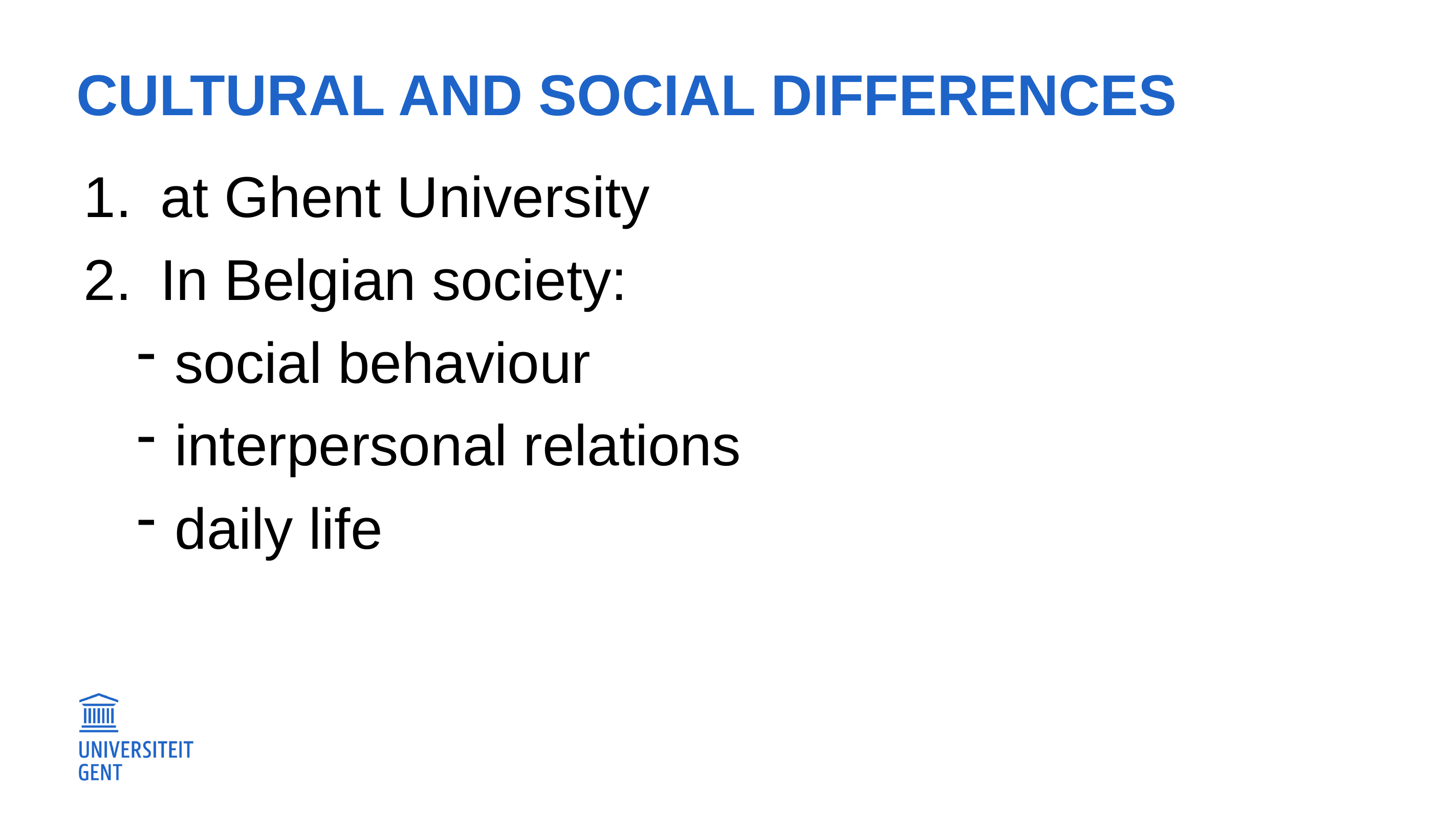

# Cultural and social differences
at Ghent University
In Belgian society:
social behaviour
interpersonal relations
daily life